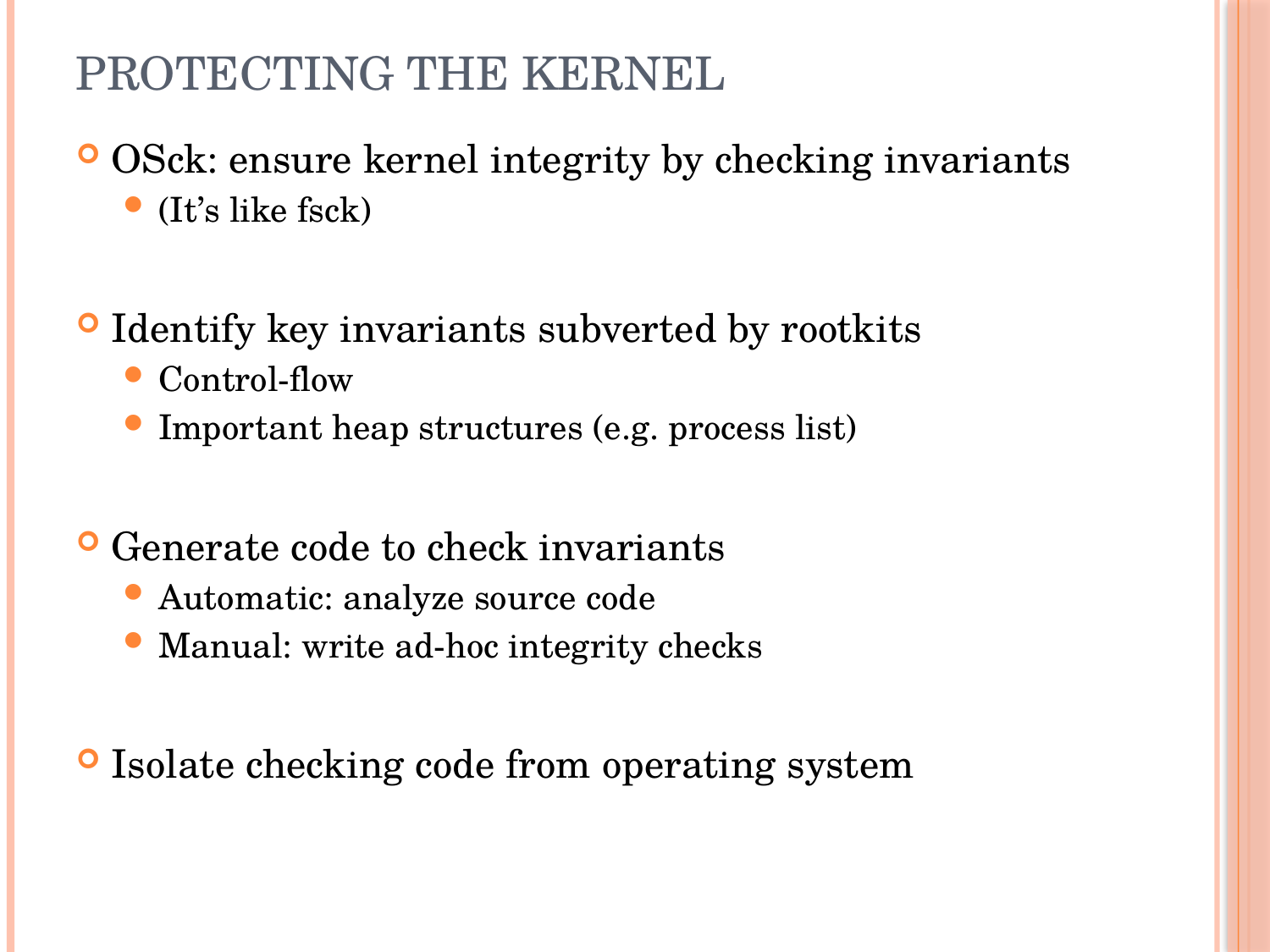

# Protecting the kernel
OSck: ensure kernel integrity by checking invariants
(It’s like fsck)

Identify key invariants subverted by rootkits
Control-flow
Important heap structures (e.g. process list)

Generate code to check invariants
Automatic: analyze source code
Manual: write ad-hoc integrity checks

Isolate checking code from operating system